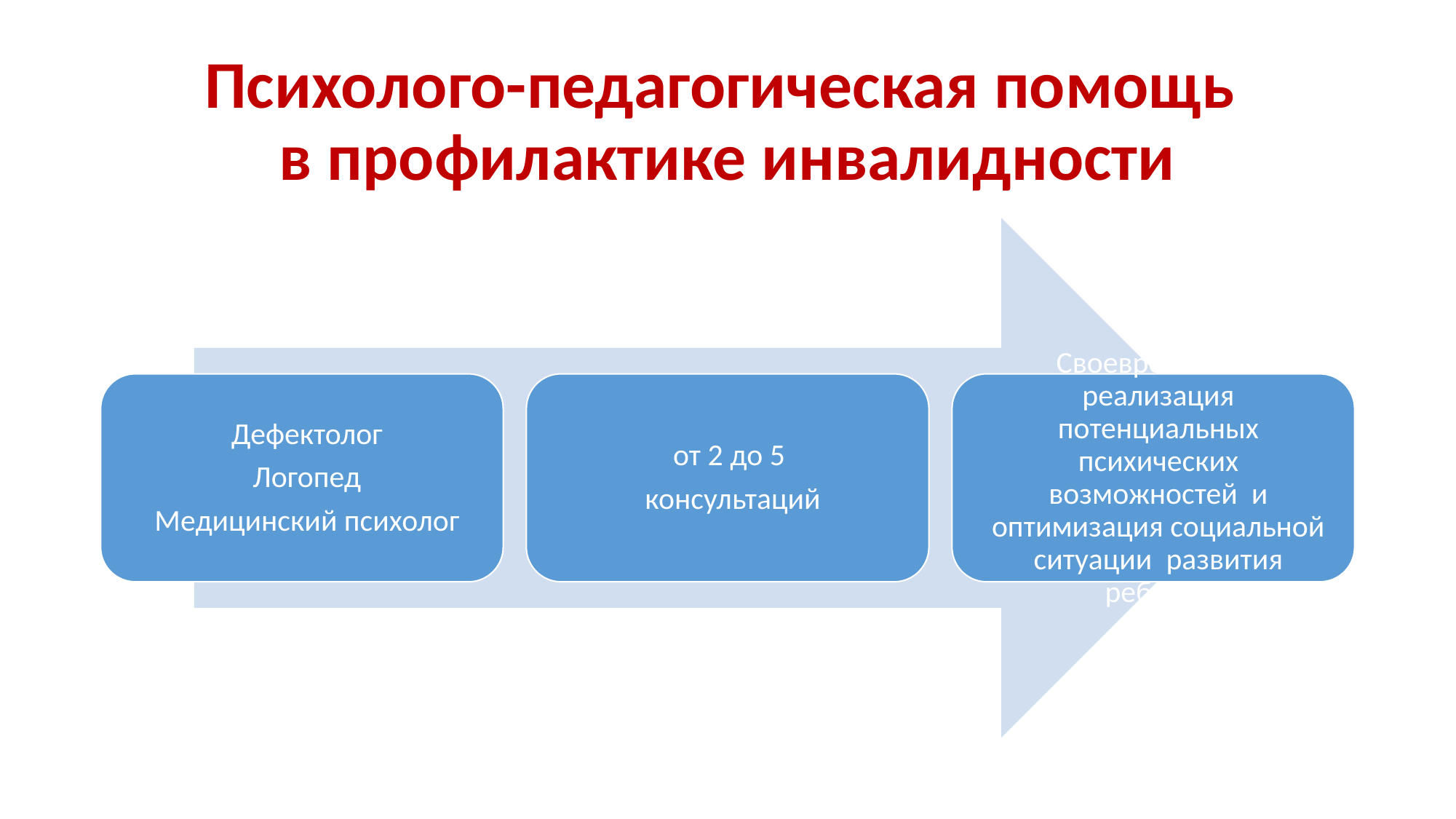

# Психолого-педагогическая помощь в профилактике инвалидности
Дефектолог
Логопед
Медицинский психолог
от 2 до 5
консультаций
Своевременная реализация потенциальных психических возможностей  и оптимизация социальной ситуации  развития ребенка